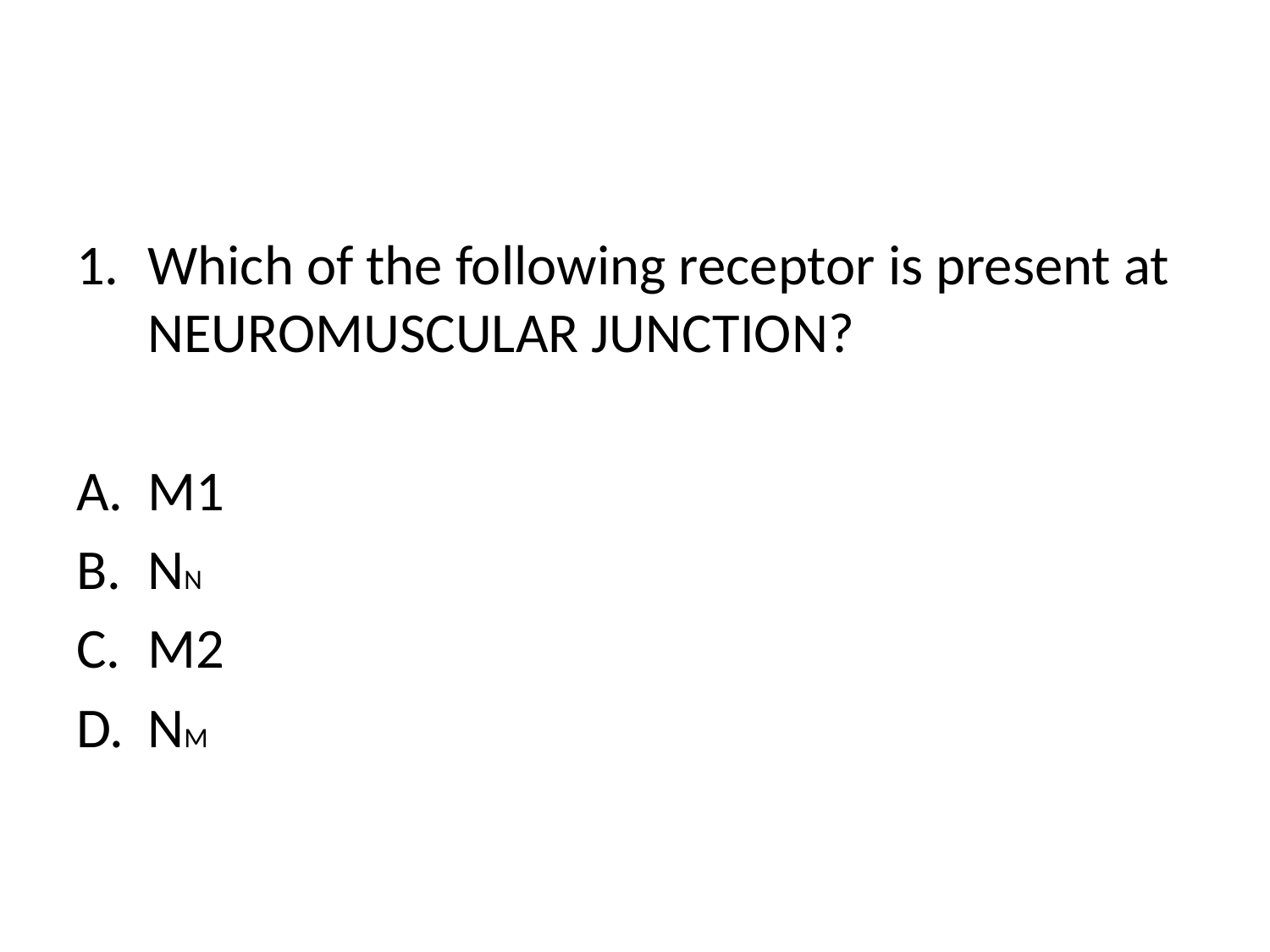

#
Which of the following receptor is present at NEUROMUSCULAR JUNCTION?

M1
NN
M2
NM